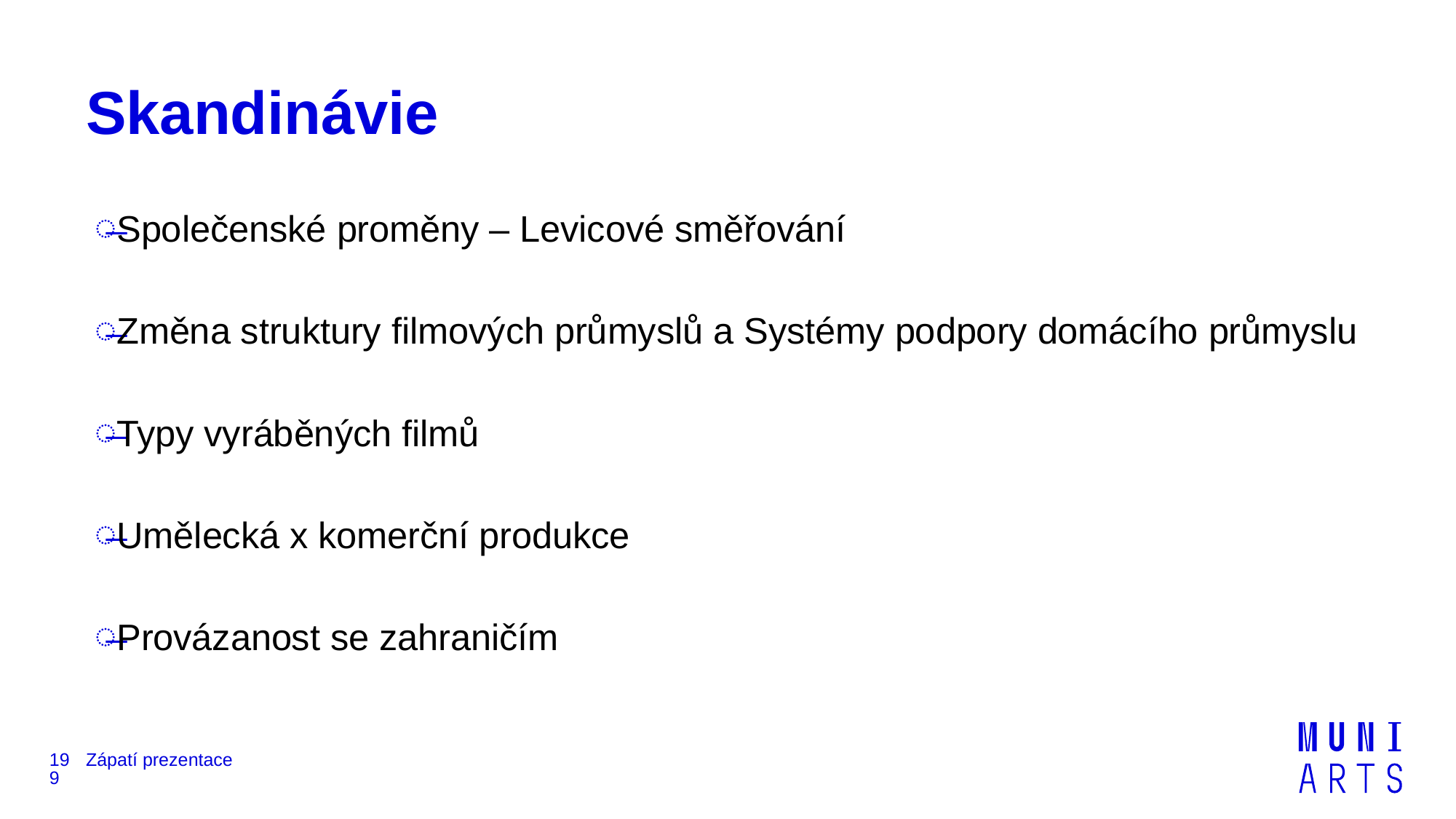

# Skandinávie
Společenské proměny – Levicové směřování

Změna struktury filmových průmyslů a Systémy podpory domácího průmyslu

Typy vyráběných filmů

Umělecká x komerční produkce

Provázanost se zahraničím

199
Zápatí prezentace